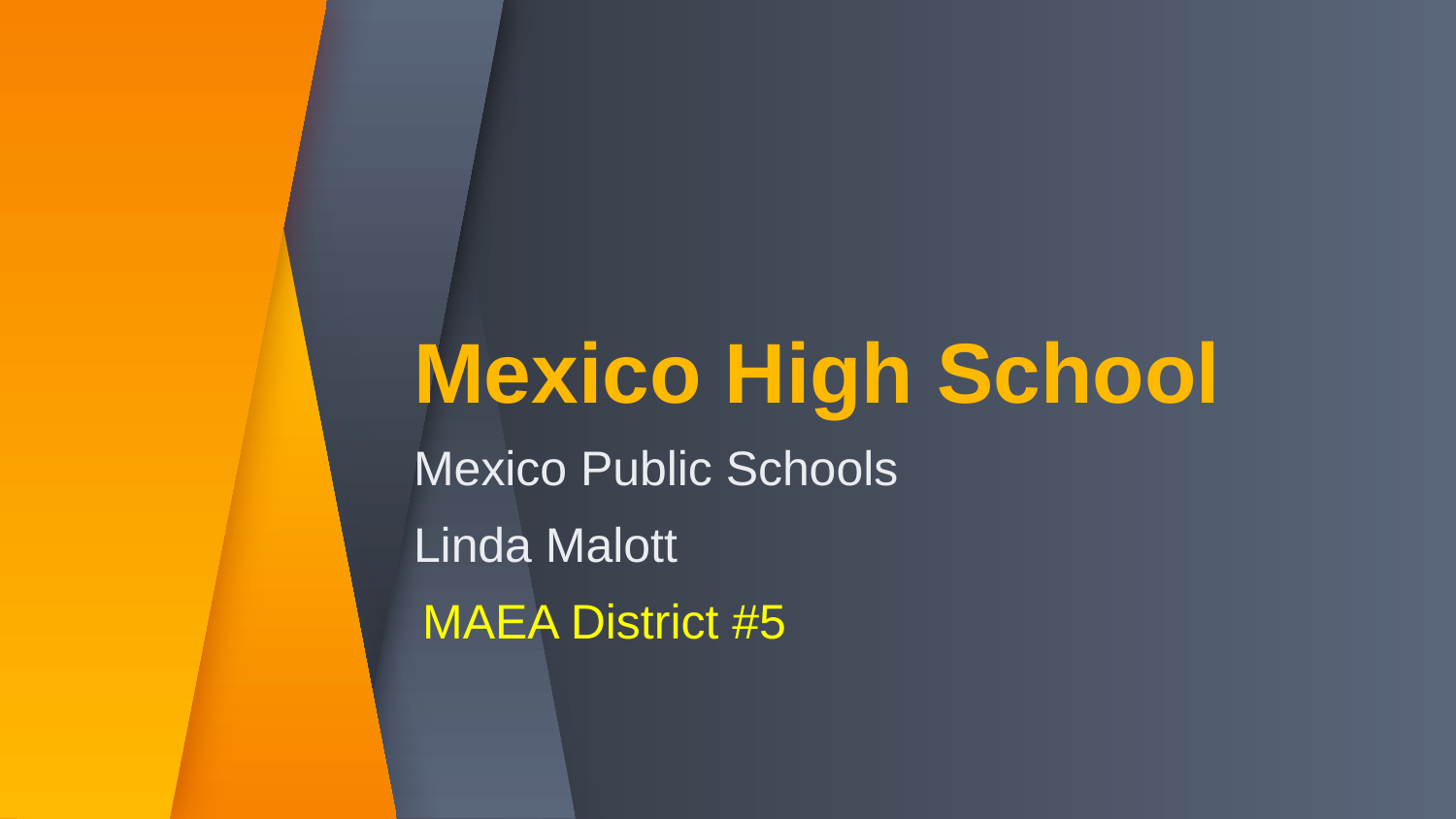

# Mexico High School
Mexico Public Schools
Linda Malott
MAEA District #5